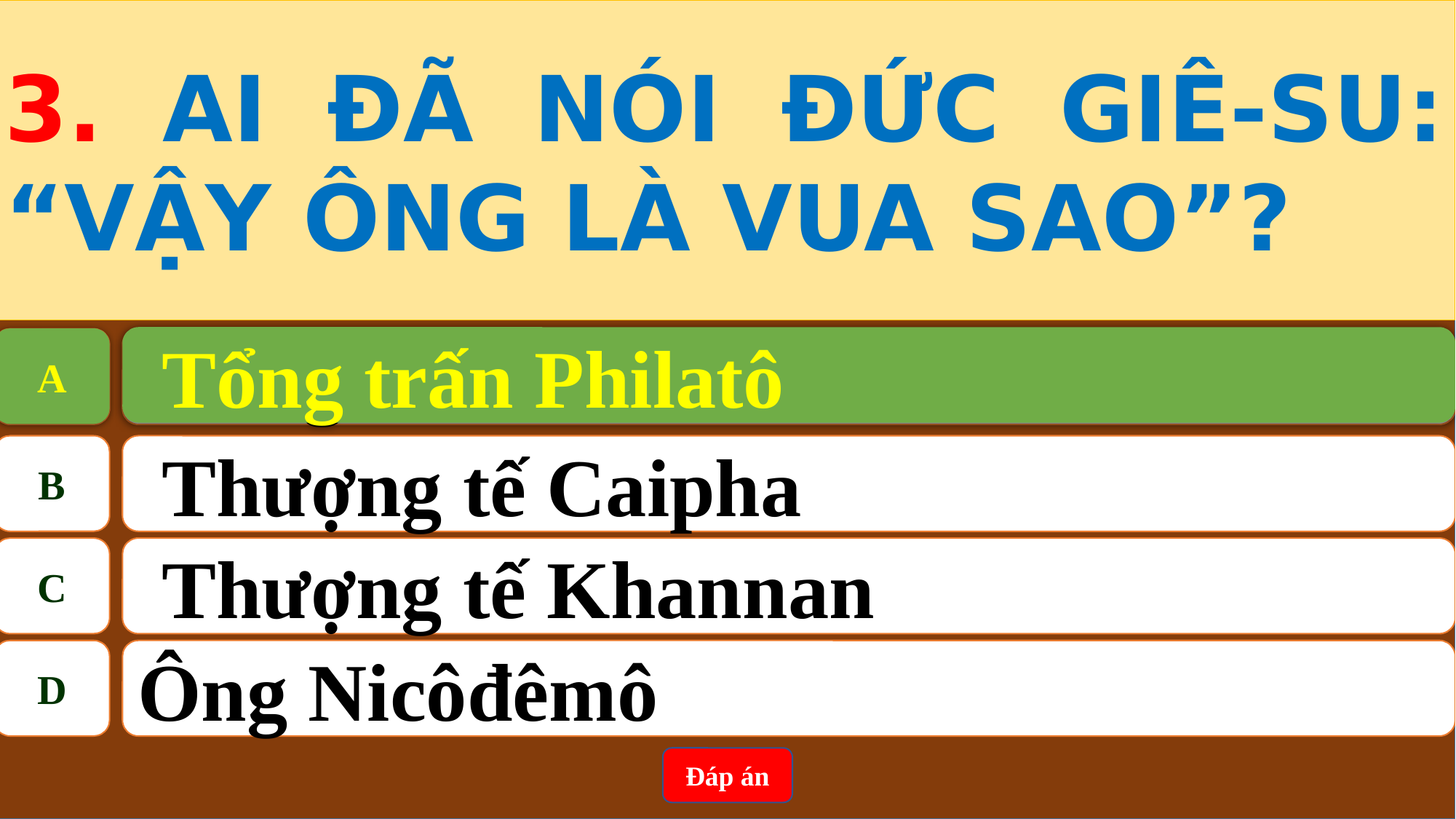

3. AI ĐÃ NÓI ĐỨC GIÊ-SU: “VẬY ÔNG LÀ VUA SAO”?
Tổng trấn Philatô
A
A
Tổng trấn Philatô
B
Thượng tế Caipha
C
Thượng tế Khannan
D
Ông Nicôđêmô
Đáp án